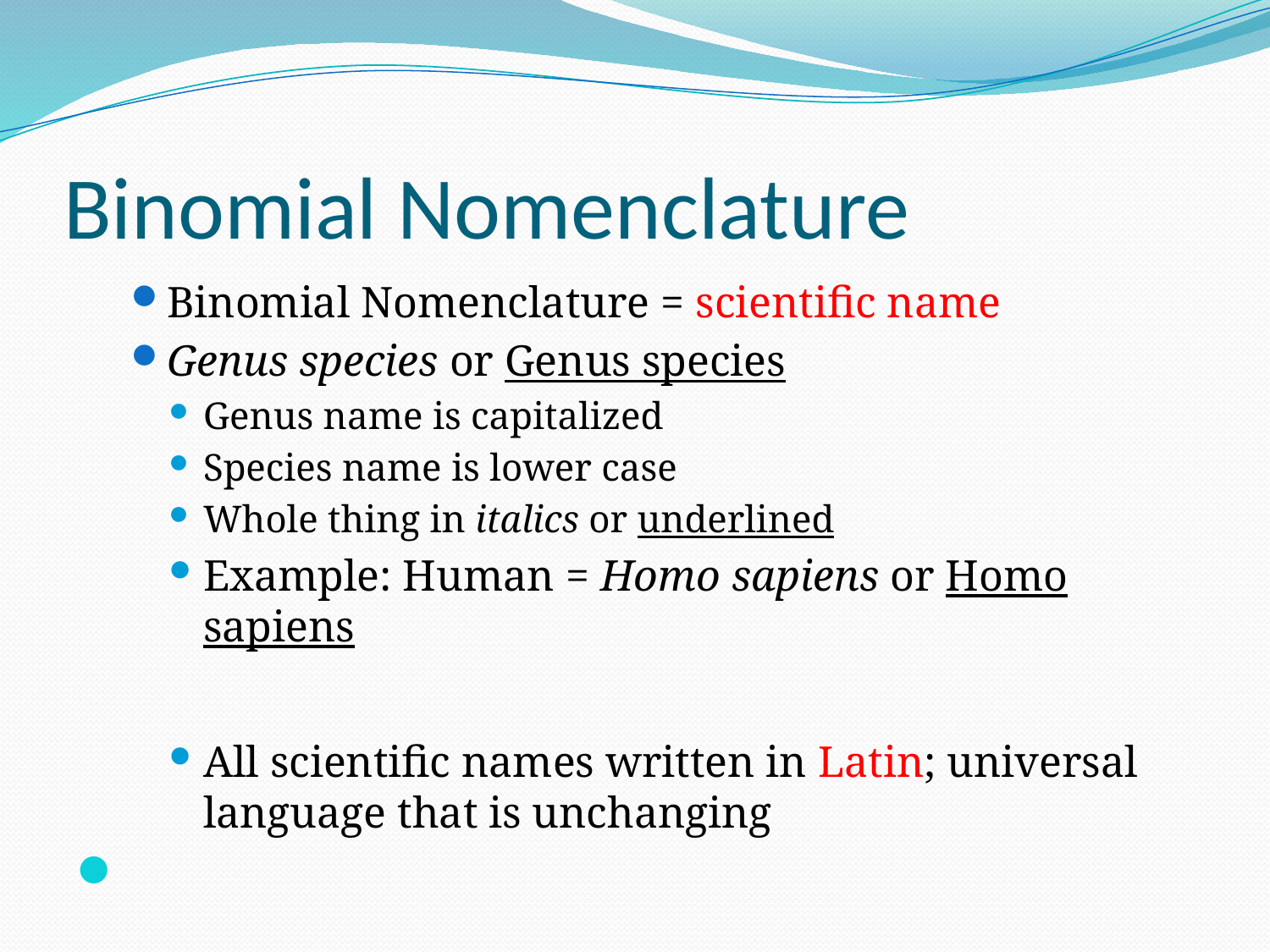

# Binomial Nomenclature
Binomial Nomenclature = scientific name
Genus species or Genus species
Genus name is capitalized
Species name is lower case
Whole thing in italics or underlined
Example: Human = Homo sapiens or Homo sapiens

All scientific names written in Latin; universal language that is unchanging